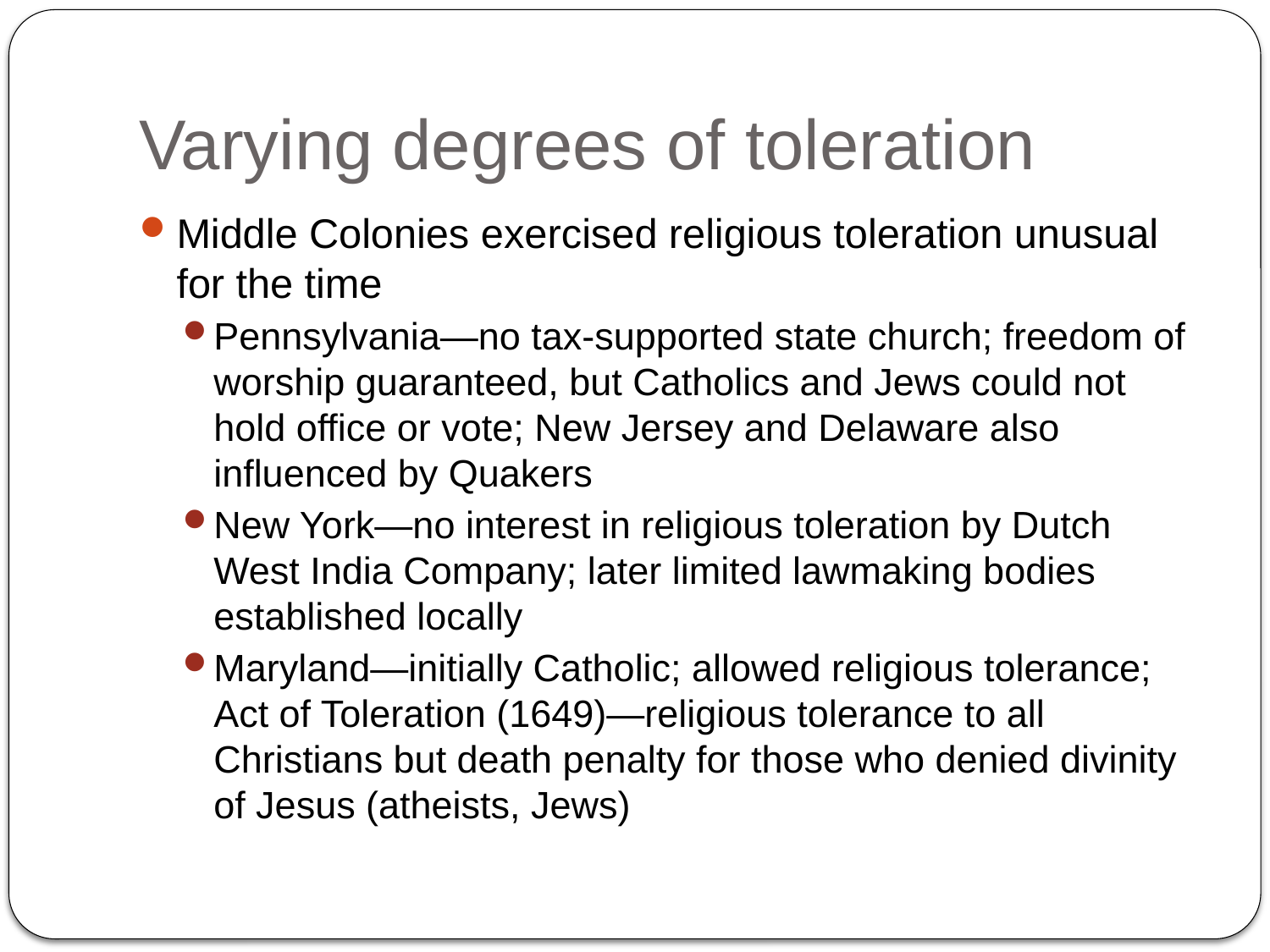

# Varying degrees of toleration
Middle Colonies exercised religious toleration unusual for the time
Pennsylvania—no tax-supported state church; freedom of worship guaranteed, but Catholics and Jews could not hold office or vote; New Jersey and Delaware also influenced by Quakers
New York—no interest in religious toleration by Dutch West India Company; later limited lawmaking bodies established locally
Maryland—initially Catholic; allowed religious tolerance; Act of Toleration (1649)—religious tolerance to all Christians but death penalty for those who denied divinity of Jesus (atheists, Jews)